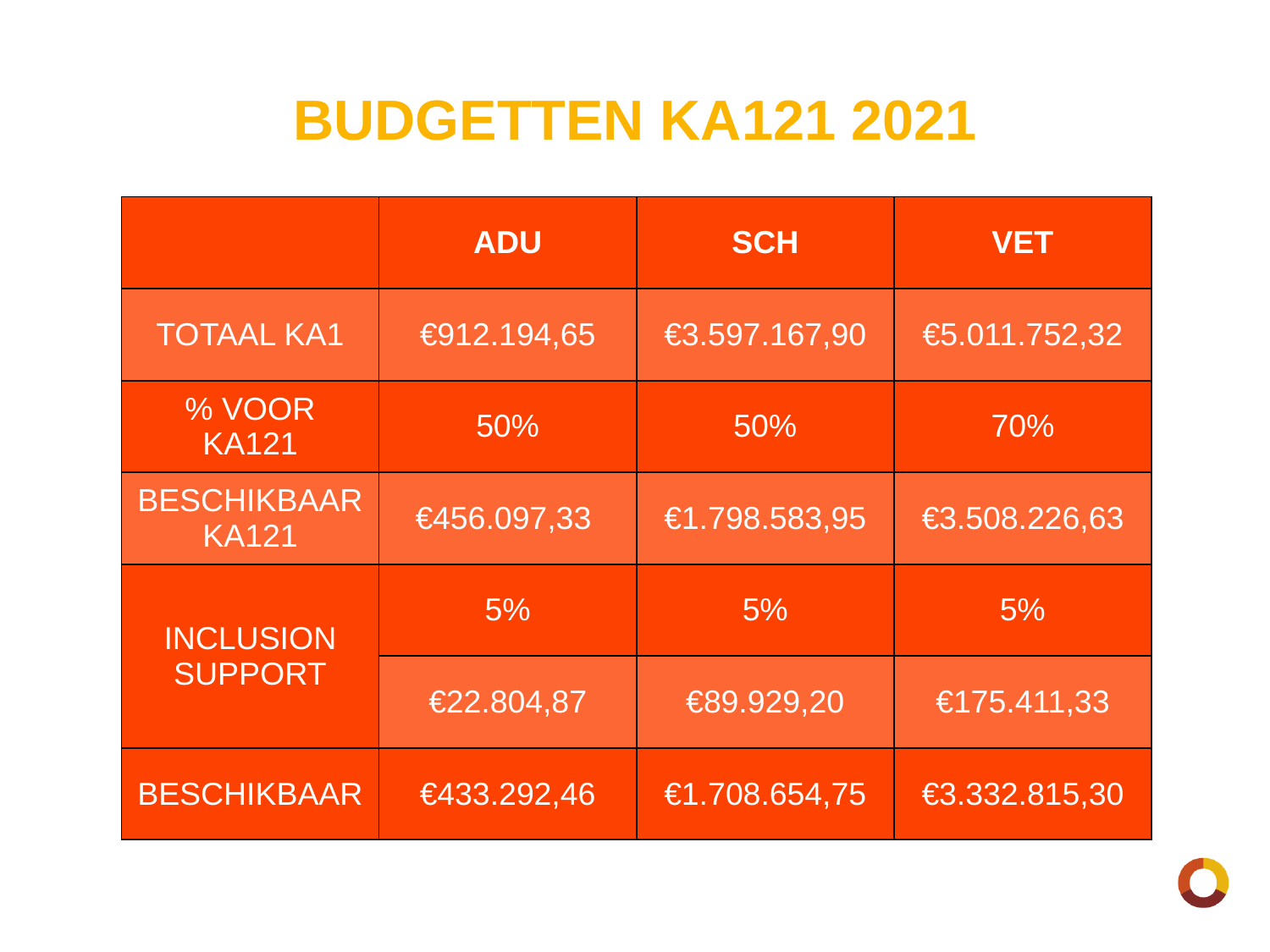

# BUDGETTEN KA121 2021
|  | ADU | SCH | VET |
| --- | --- | --- | --- |
| TOTAAL KA1 | €912.194,65 | €3.597.167,90 | €5.011.752,32 |
| % VOOR KA121 | 50% | 50% | 70% |
| BESCHIKBAAR KA121 | €456.097,33 | €1.798.583,95 | €3.508.226,63 |
| INCLUSION SUPPORT | 5% | 5% | 5% |
|  | €22.804,87 | €89.929,20 | €175.411,33 |
| BESCHIKBAAR | €433.292,46 | €1.708.654,75 | €3.332.815,30 |